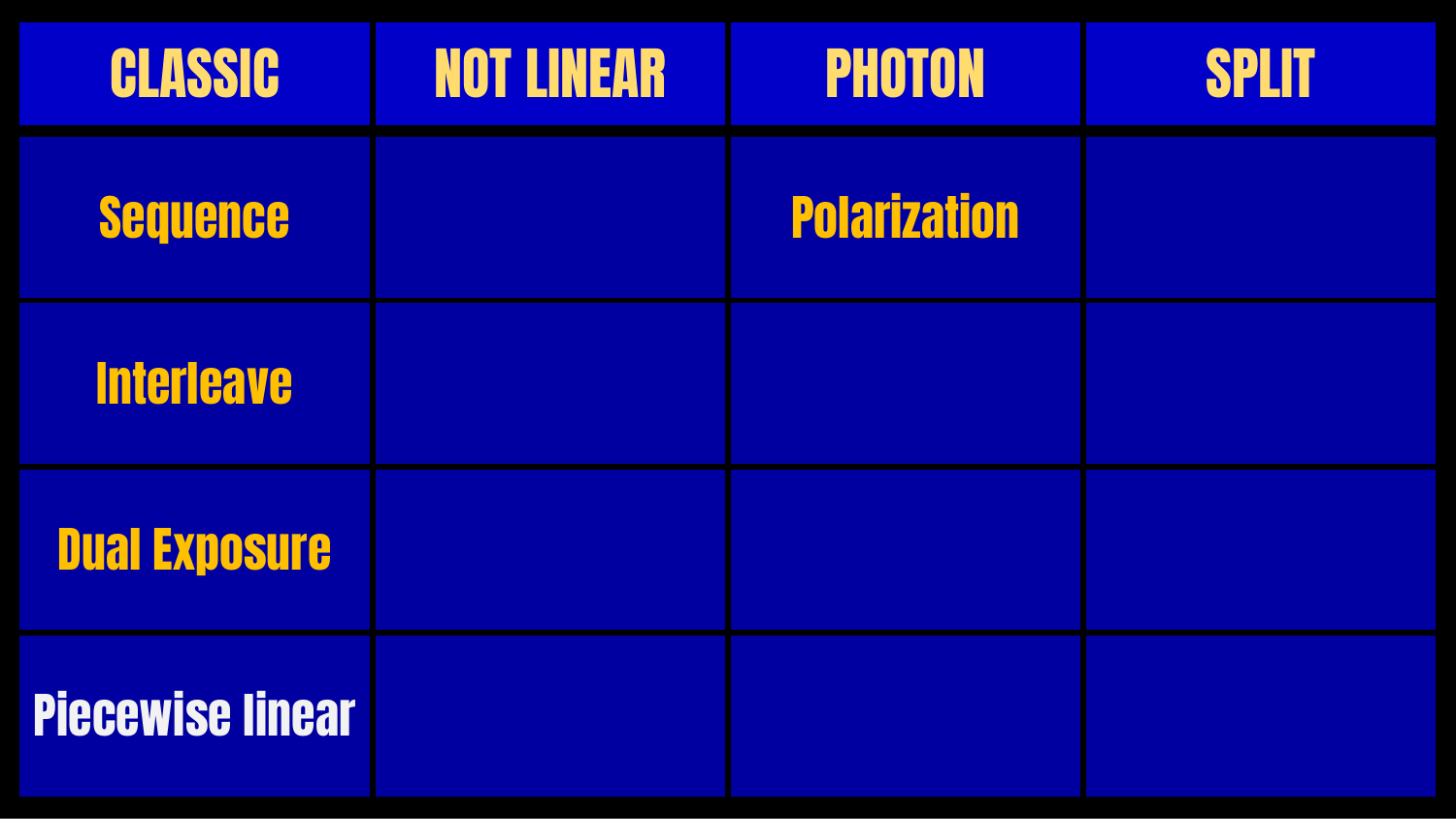

| Sequence |  | Polarization |  |
| --- | --- | --- | --- |
| Interleave |  |  |  |
| Dual Exposure |  |  |  |
| Piecewise linear |  |  |  |